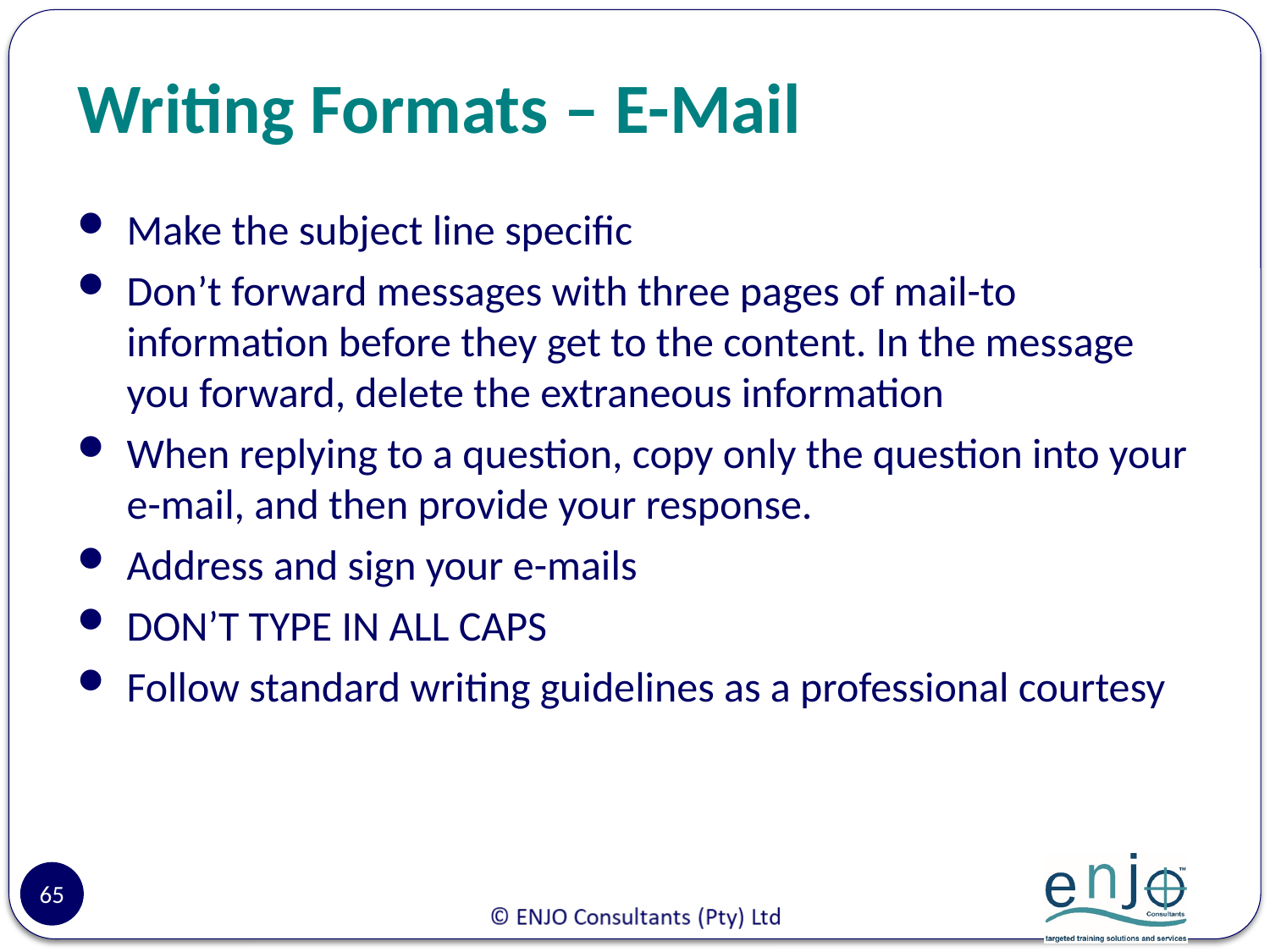

# Writing Formats – E-Mail
Make the subject line specific
Don’t forward messages with three pages of mail-to information before they get to the content. In the message you forward, delete the extraneous information
When replying to a question, copy only the question into your e-mail, and then provide your response.
Address and sign your e-mails
DON’T TYPE IN ALL CAPS
Follow standard writing guidelines as a professional courtesy

65